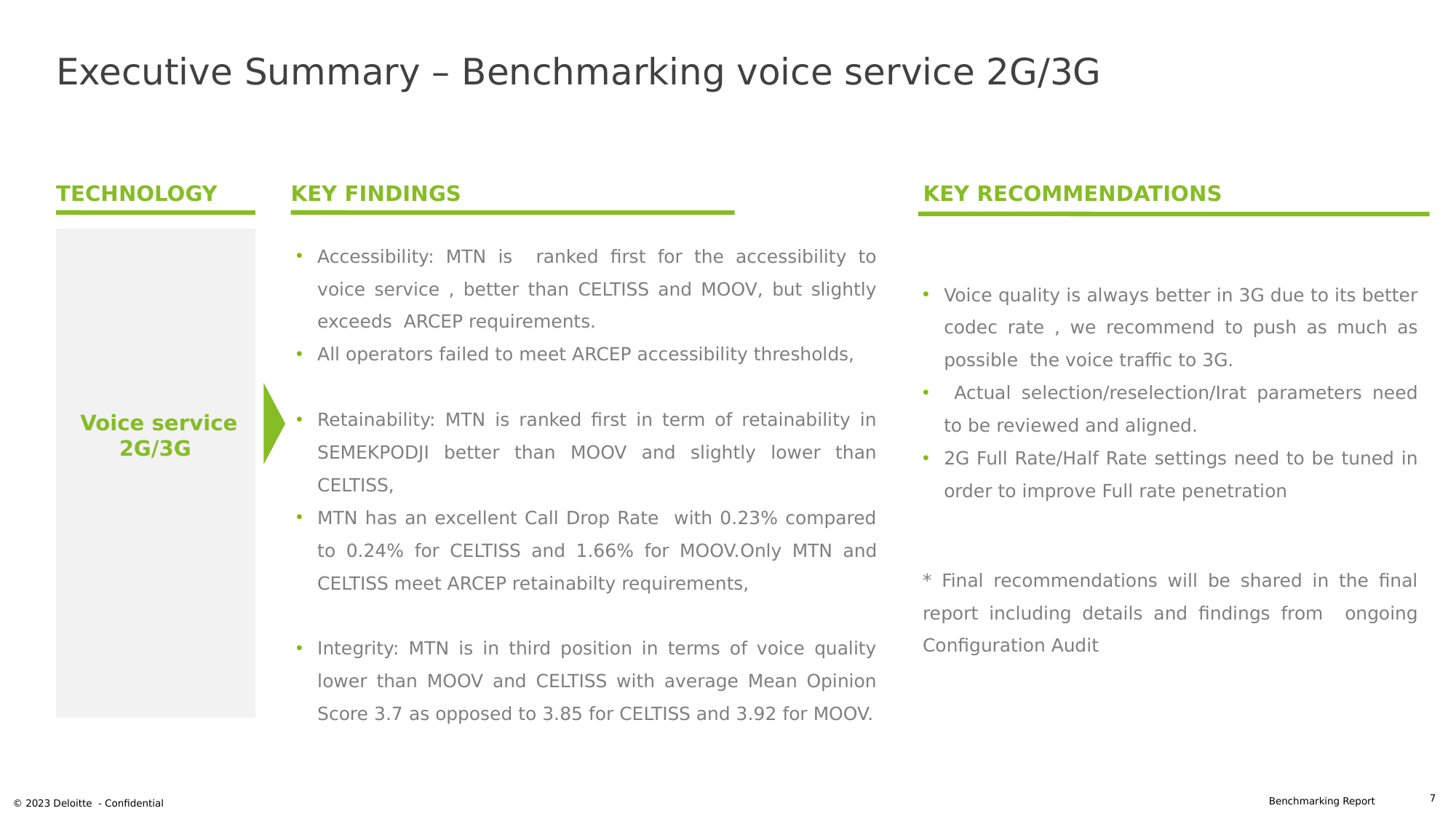

# Executive Summary – Benchmarking voice service 2G/3G
TECHNOLOGY

Accessibility: MTN is  ranked first for the accessibility to voice service , better than CELTISS and MOOV, but slightly exceeds  ARCEP requirements.
All operators failed to meet ARCEP accessibility thresholds,

Retainability: MTN is ranked first in term of retainability in SEMEKPODJI better than MOOV and slightly lower than CELTISS,
MTN has an excellent Call Drop Rate  with 0.23% compared to 0.24% for CELTISS and 1.66% for MOOV.Only MTN and CELTISS meet ARCEP retainabilty requirements,

Integrity: MTN is in third position in terms of voice quality lower than MOOV and CELTISS with average Mean Opinion Score 3.7 as opposed to 3.85 for CELTISS and 3.92 for MOOV.

KEY RECOMMENDATIONS
KEY FINDINGS
Voice service 2G/3G

Voice quality is always better in 3G due to its better codec rate , we recommend to push as much as possible  the voice traffic to 3G.
 Actual selection/reselection/Irat parameters need to be reviewed and aligned.
2G Full Rate/Half Rate settings need to be tuned in order to improve Full rate penetration

* Final recommendations will be shared in the final report including details and findings from  ongoing Configuration Audit

7
© 2023 Deloitte  - Confidential